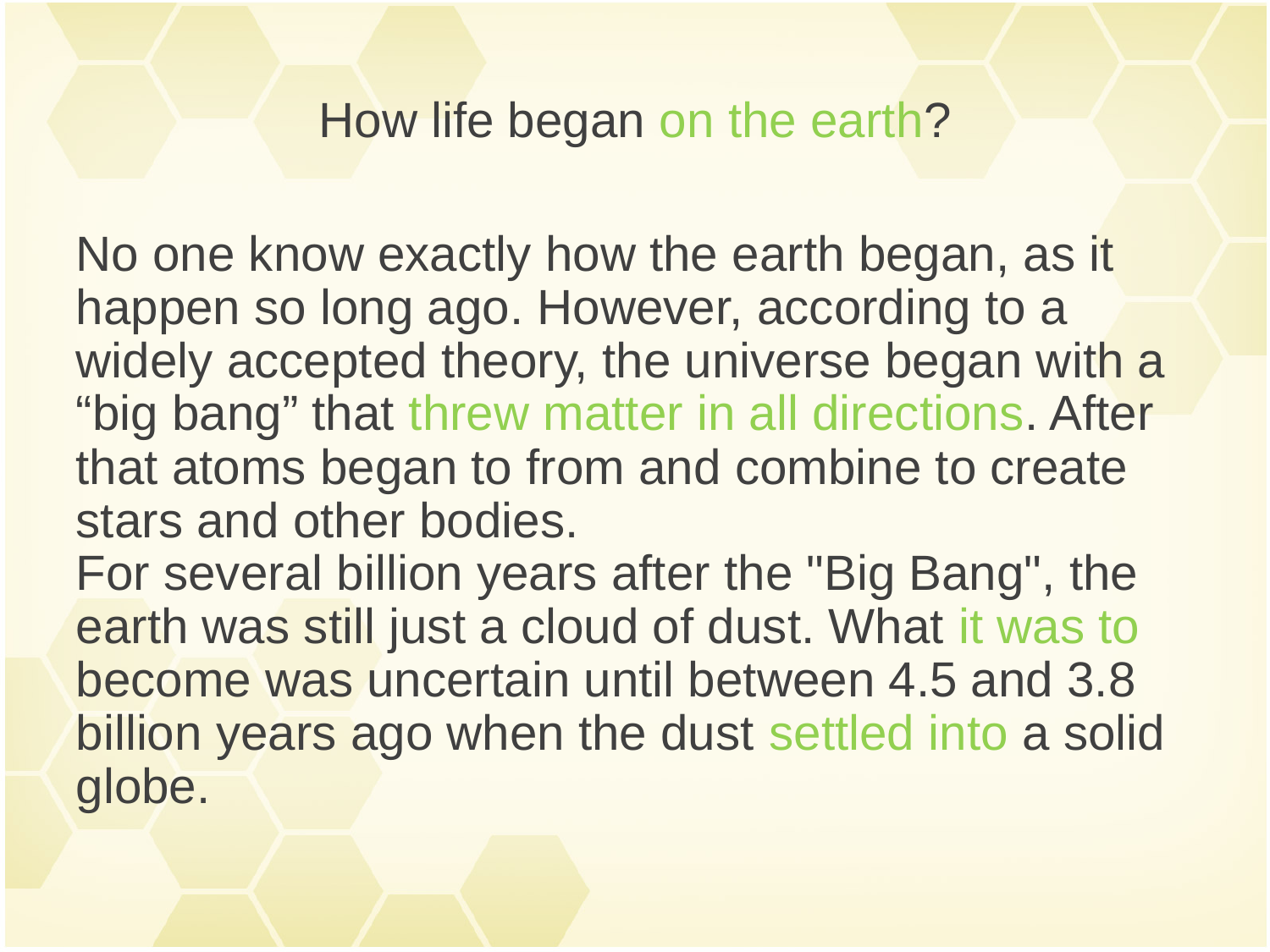

# How life began on the earth?
No one know exactly how the earth began, as it happen so long ago. However, according to a widely accepted theory, the universe began with a “big bang” that threw matter in all directions. After that atoms began to from and combine to create stars and other bodies.
For several billion years after the "Big Bang", the earth was still just a cloud of dust. What it was to become was uncertain until between 4.5 and 3.8 billion years ago when the dust settled into a solid globe.